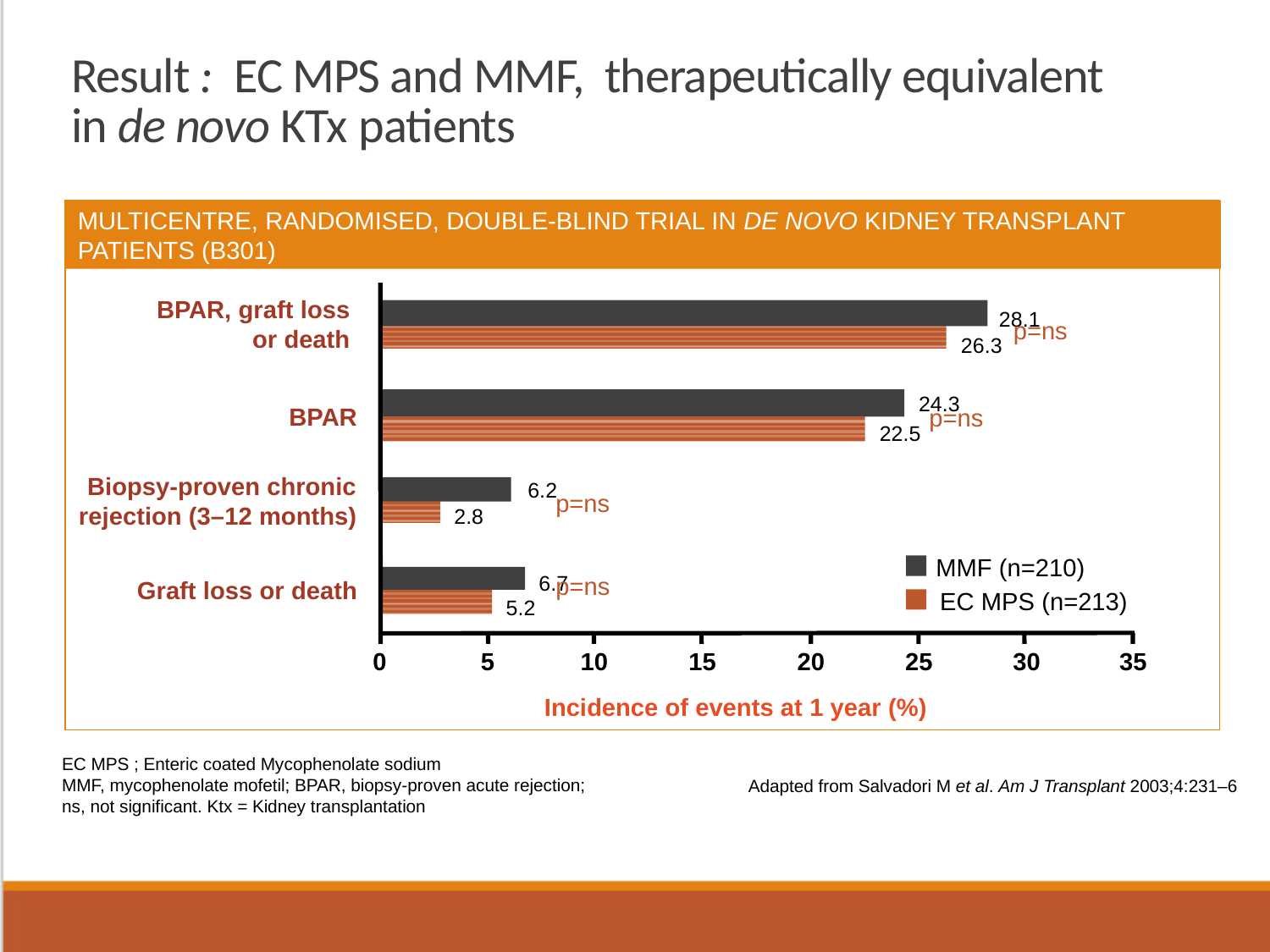

# Result :  EC MPS and MMF,  therapeutically equivalent in de novo KTx patients
MULTICENTRE, RANDOMISED, DOUBLE-BLIND TRIAL IN DE NOVO KIDNEY TRANSPLANT PATIENTS (B301)

BPAR, graft loss
or death

28.1
p=ns

26.3

24.3
p=ns
BPAR

22.5
Biopsy-proven chronic
rejection (3–12 months)

6.2
p=ns

2.8
MMF (n=210)

p=ns

6.7
Graft loss or death
EC MPS (n=213)

5.2

0
5
10
15
20
25
30
35
Incidence of events at 1 year (%)
EC MPS ; Enteric coated Mycophenolate sodium
MMF, mycophenolate mofetil; BPAR, biopsy-proven acute rejection;
ns, not significant. Ktx = Kidney transplantation
Adapted from Salvadori M et al. Am J Transplant 2003;4:231–6